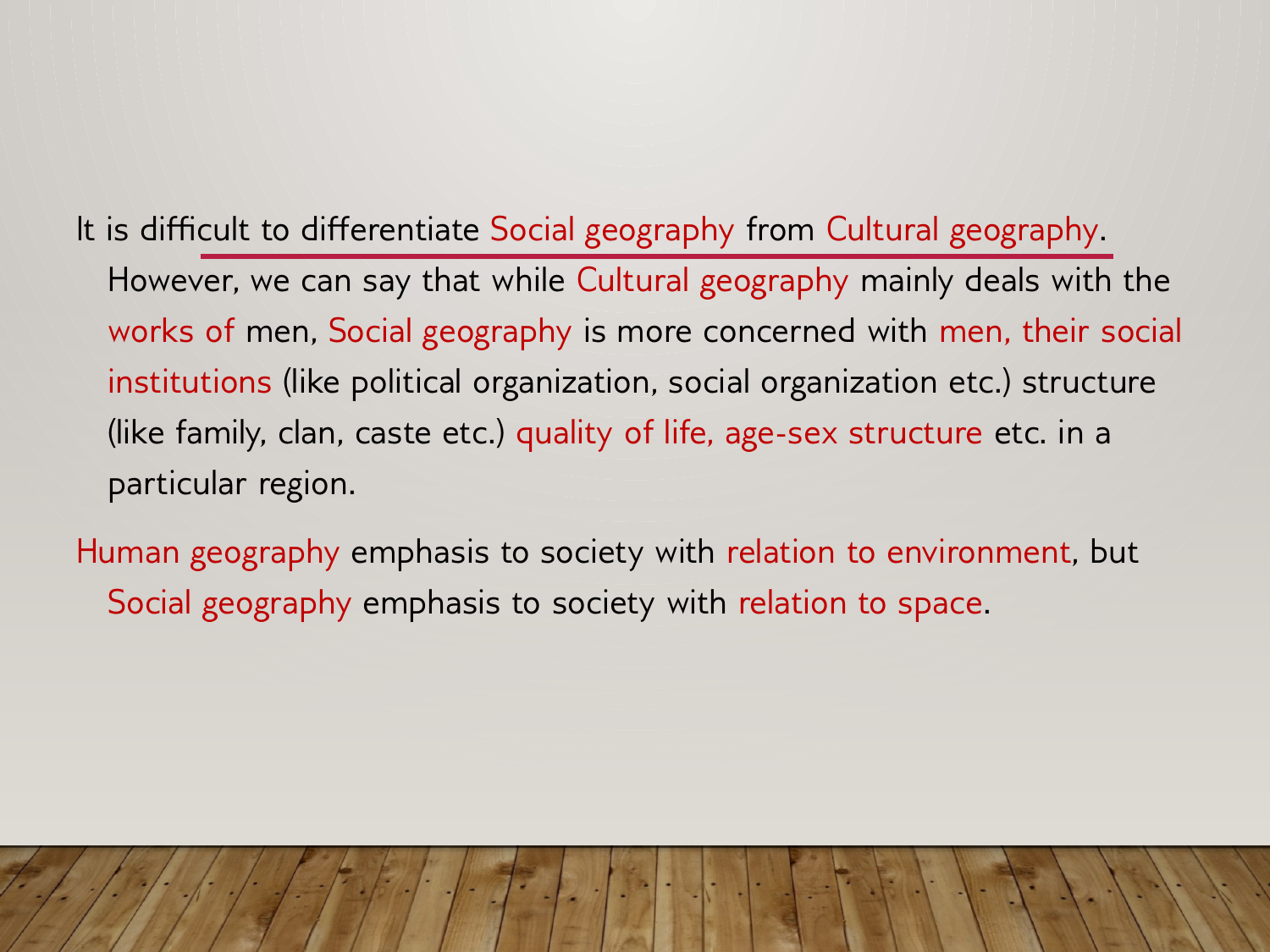

#
It is difficult to differentiate Social geography from Cultural geography. However, we can say that while Cultural geography mainly deals with the works of men, Social geography is more concerned with men, their social institutions (like political organization, social organization etc.) structure (like family, clan, caste etc.) quality of life, age-sex structure etc. in a particular region.
Human geography emphasis to society with relation to environment, but Social geography emphasis to society with relation to space.